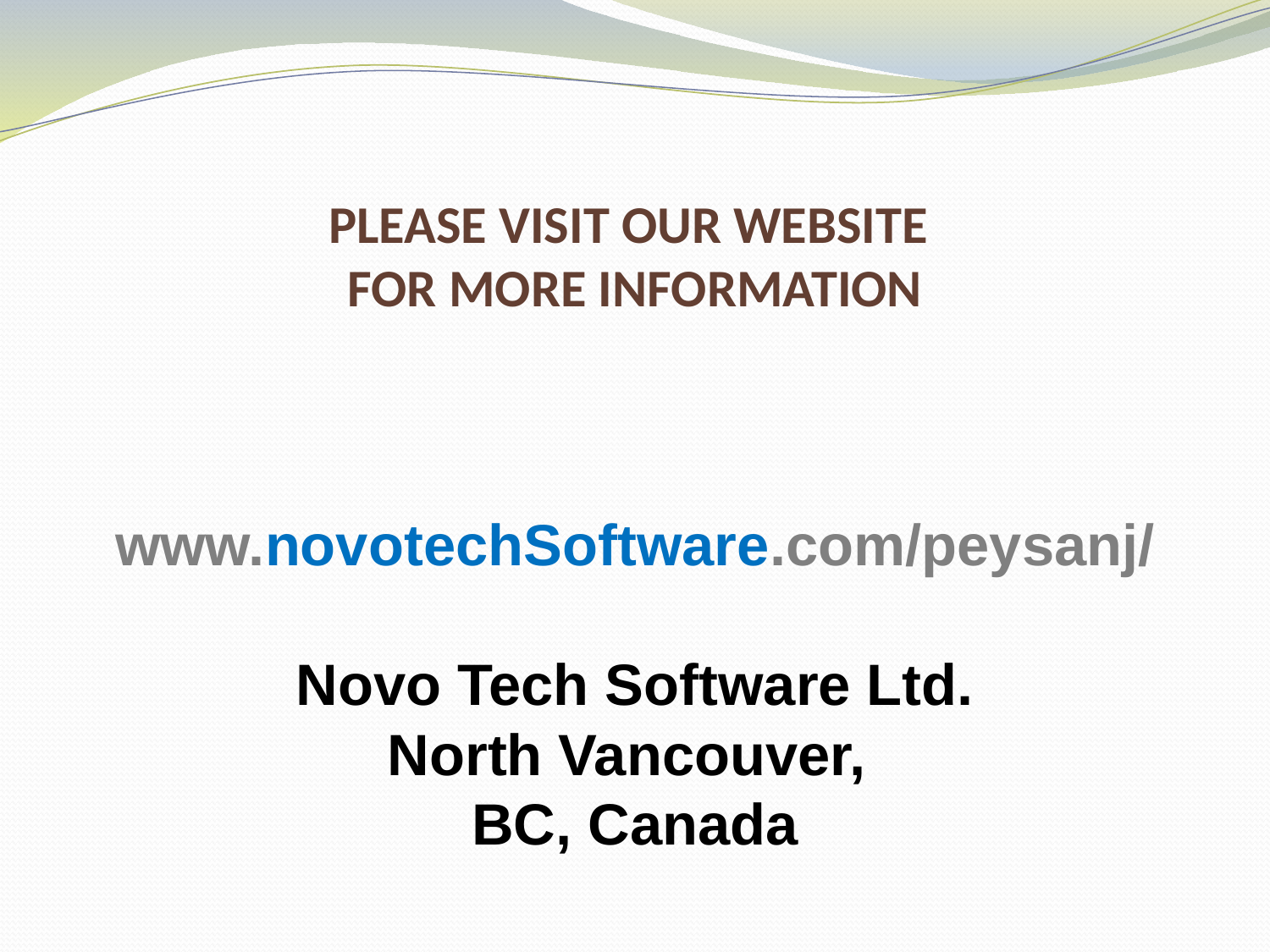

Please Visit Our website
for more information
www.novotechSoftware.com/peysanj/
Novo Tech Software Ltd.
North Vancouver,
BC, Canada